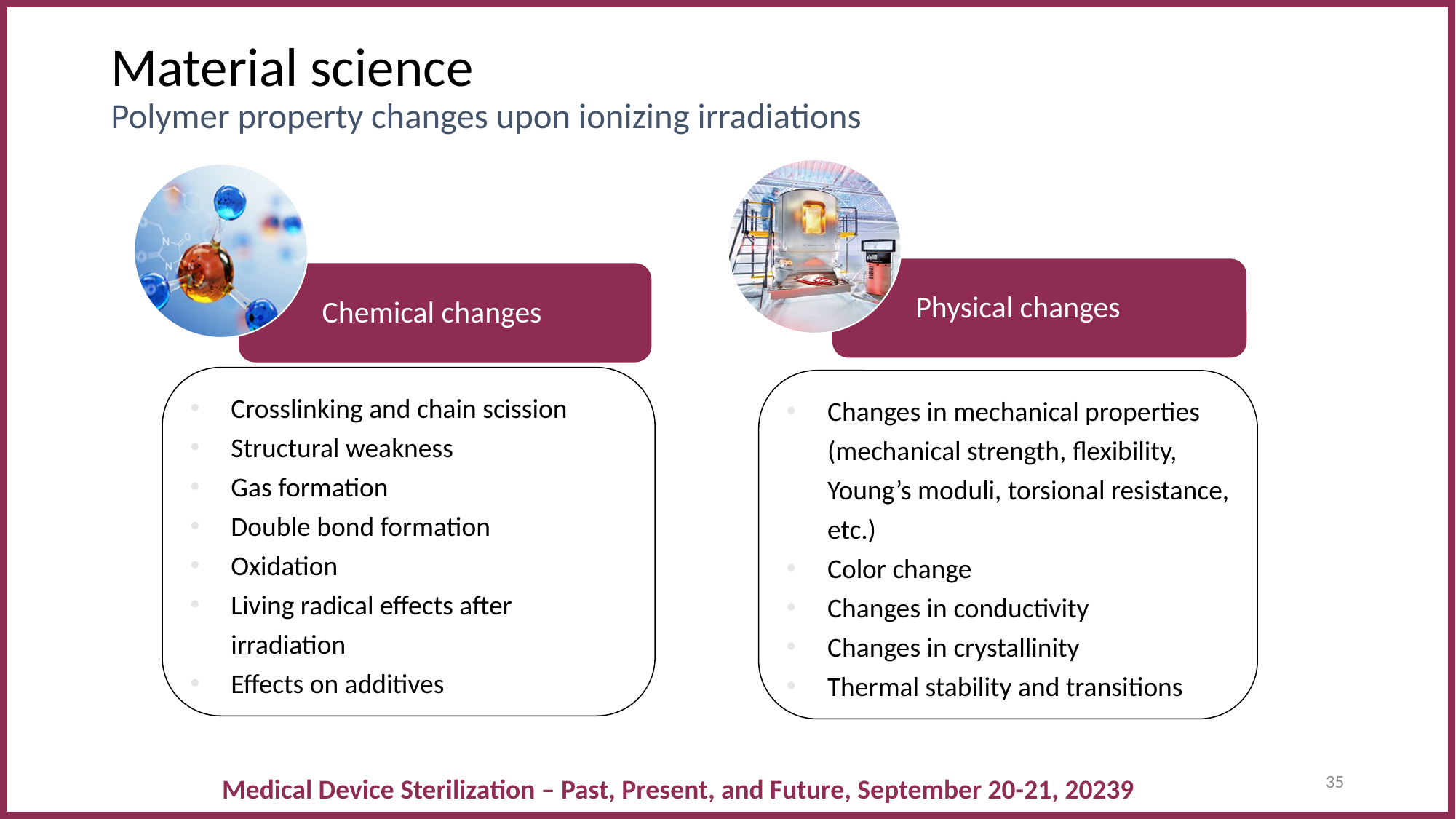

# Material science Polymer property changes upon ionizing irradiations

Physical changes

Chemical changes
Crosslinking and chain scission
Structural weakness
Gas formation
Double bond formation
Oxidation
Living radical effects after irradiation
Effects on additives
Changes in mechanical properties (mechanical strength, flexibility, Young’s moduli, torsional resistance, etc.)
Color change
Changes in conductivity
Changes in crystallinity
Thermal stability and transitions
35